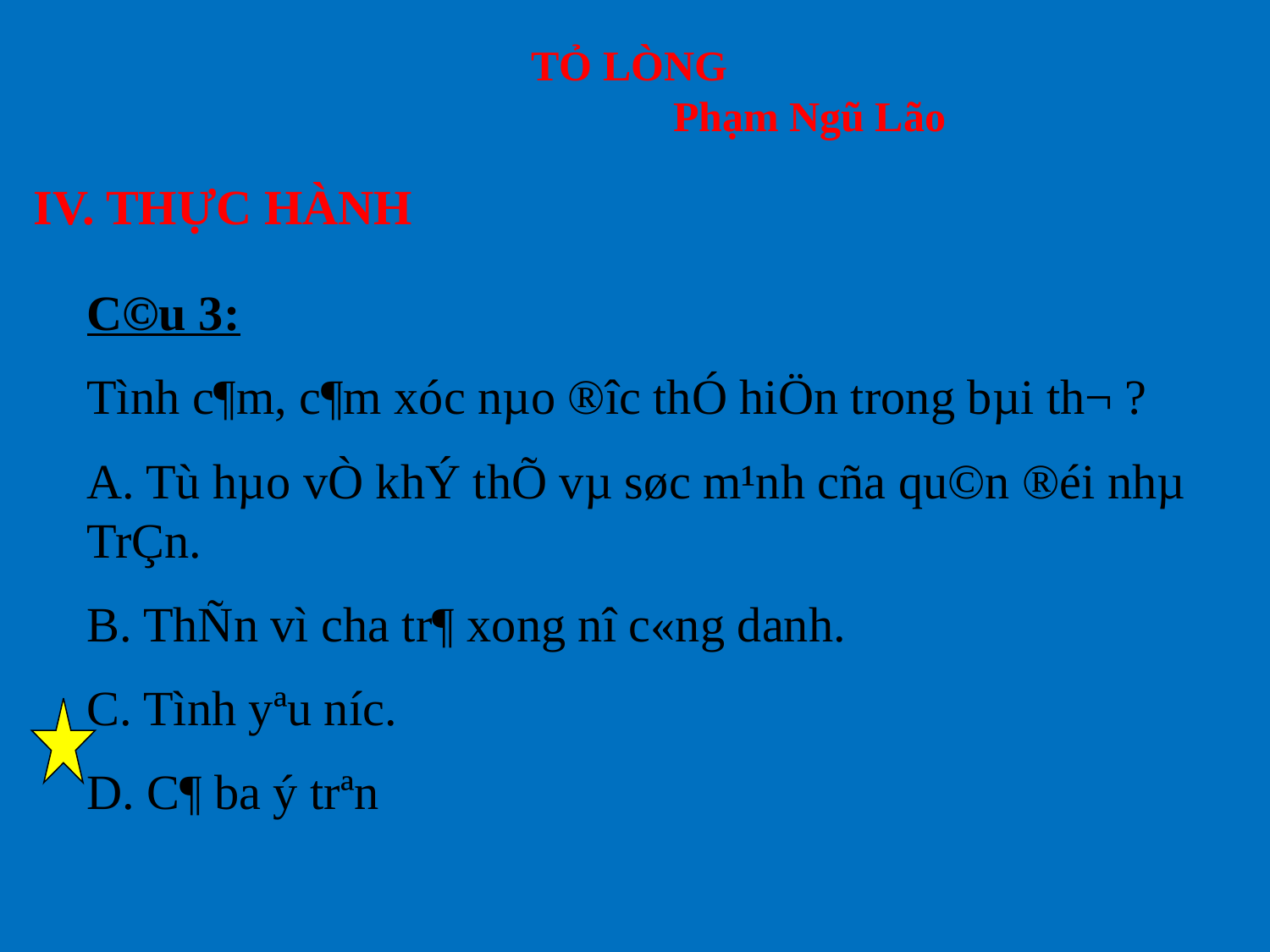

TỎ LÒNG
                                  Phạm Ngũ Lão
IV. THỰC HÀNH
C©u 3:
Tình c¶m, c¶m xóc nµo ®­îc thÓ hiÖn trong bµi th¬ ?
A. Tù hµo vÒ khÝ thÕ vµ søc m¹nh cña qu©n ®éi nhµ TrÇn.
B. ThÑn vì ch­a tr¶ xong nî c«ng danh.
C. Tình yªu n­íc.
D. C¶ ba ý trªn